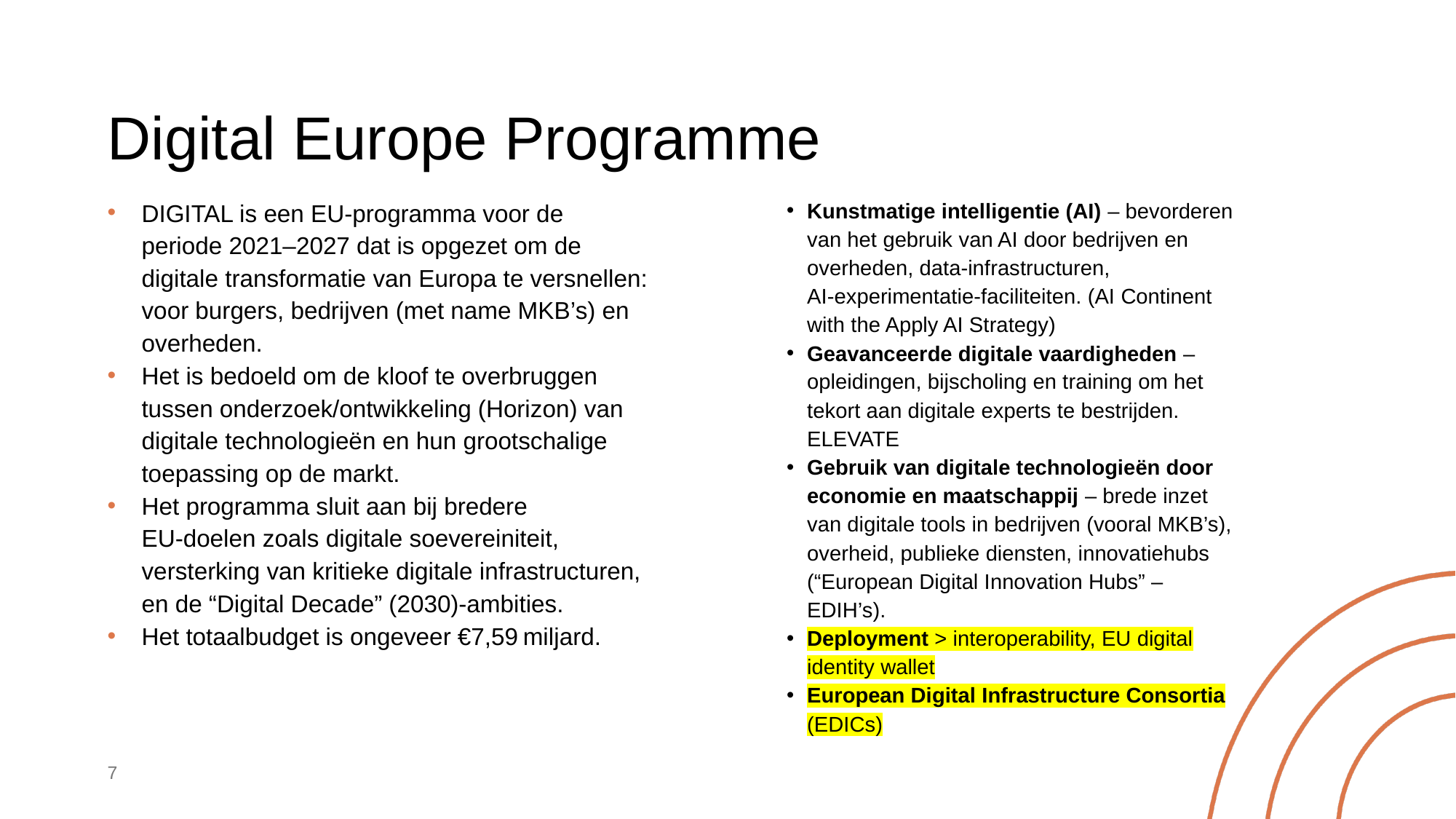

# Digital Europe Programme
DIGITAL is een EU‑programma voor de periode 2021–2027 dat is opgezet om de digitale transformatie van Europa te versnellen: voor burgers, bedrijven (met name MKB’s) en overheden.
Het is bedoeld om de kloof te overbruggen tussen onderzoek/ontwikkeling (Horizon) van digitale technologieën en hun grootschalige toepassing op de markt.
Het programma sluit aan bij bredere EU‑doelen zoals digitale soevereiniteit, versterking van kritieke digitale infrastructuren, en de “Digital Decade” (2030)‑ambities.
Het totaalbudget is ongeveer €7,59 miljard.

Relevante onderdelen:
Kunstmatige intelligentie (AI) – bevorderen van het gebruik van AI door bedrijven en overheden, data‑infrastructuren, AI‑experimentatie‑faciliteiten. (AI Continent with the Apply AI Strategy)
Geavanceerde digitale vaardigheden – opleidingen, bijscholing en training om het tekort aan digitale experts te bestrijden. ELEVATE
Gebruik van digitale technologieën door economie en maatschappij – brede inzet van digitale tools in bedrijven (vooral MKB’s), overheid, publieke diensten, innovatiehubs (“European Digital Innovation Hubs” – EDIH’s).
Deployment > interoperability, EU digital identity wallet
European Digital Infrastructure Consortia (EDICs)

7